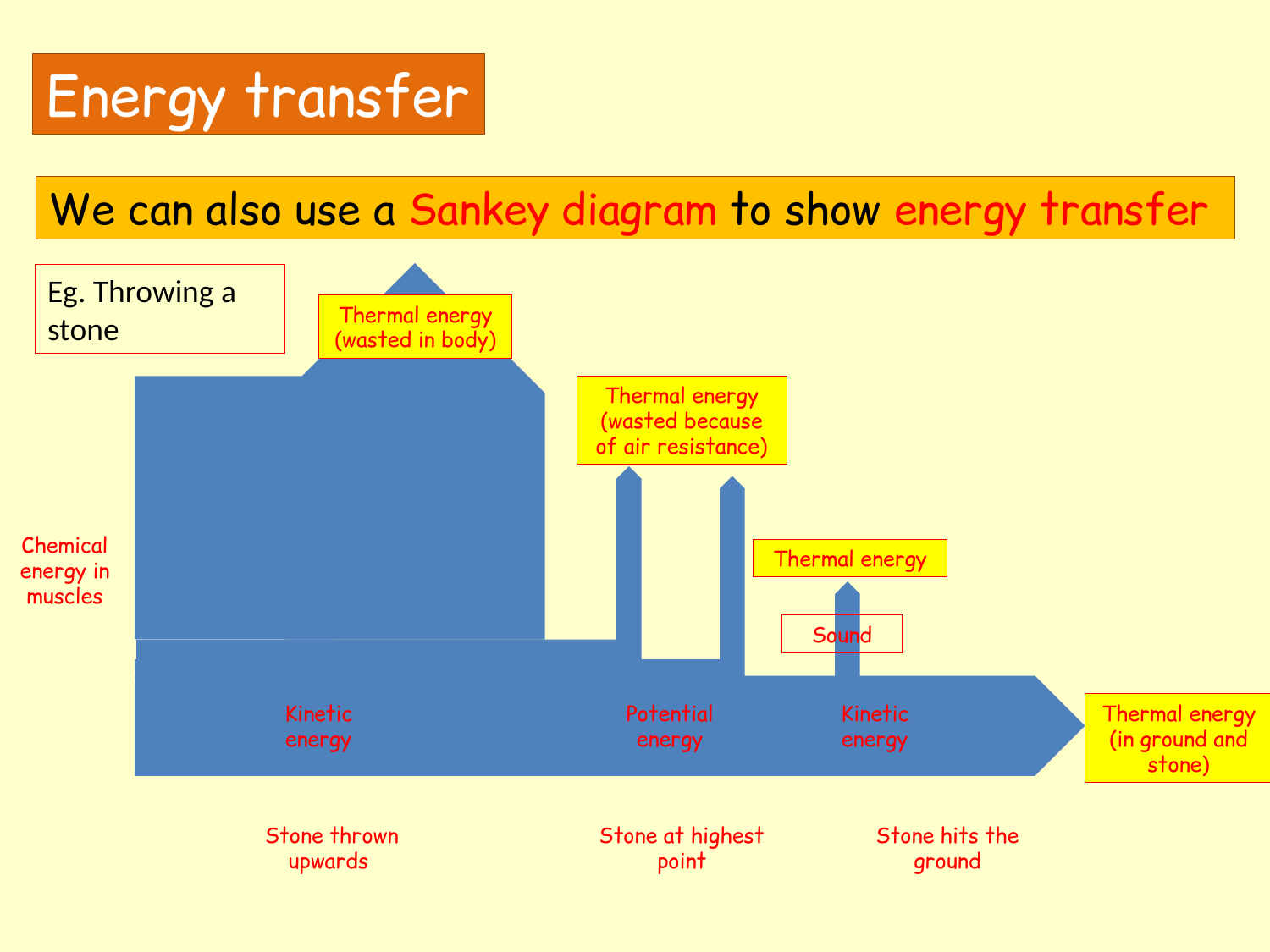

Energy transfer
We can also use a Sankey diagram to show energy transfer
Eg. Throwing a stone
Thermal energy (wasted in body)

Thermal energy (wasted because of air resistance)
Chemical energy in muscles
Thermal energy

Sound

Thermal energy (in ground and stone)
Kinetic energy
Kinetic energy
Potential energy
Stone at highest point
Stone thrown upwards
Stone hits the ground